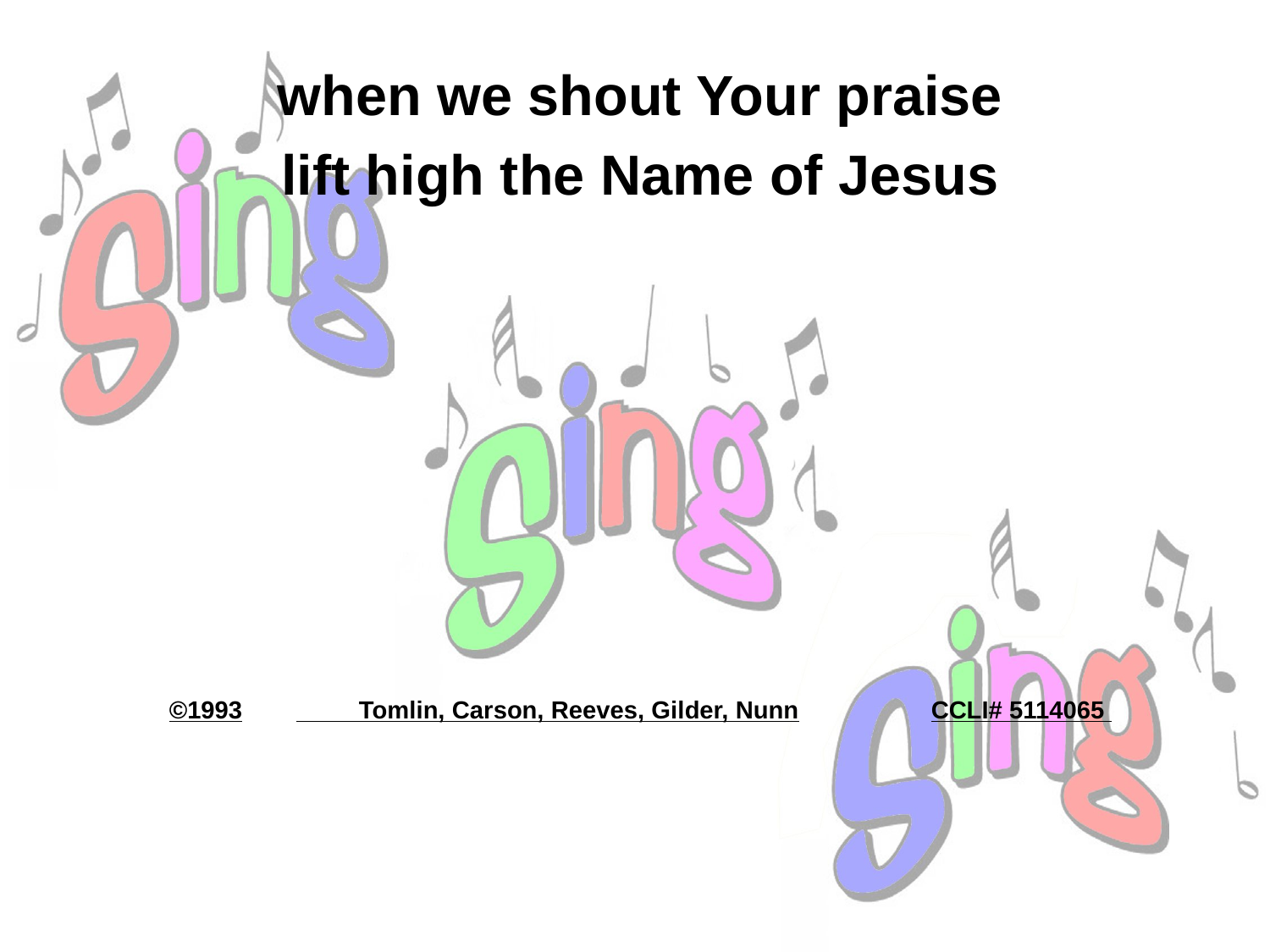

when we shout Your praise
lift high the Name of Jesus

©1993	         Tomlin, Carson, Reeves, Gilder, Nunn		CCLI# 5114065